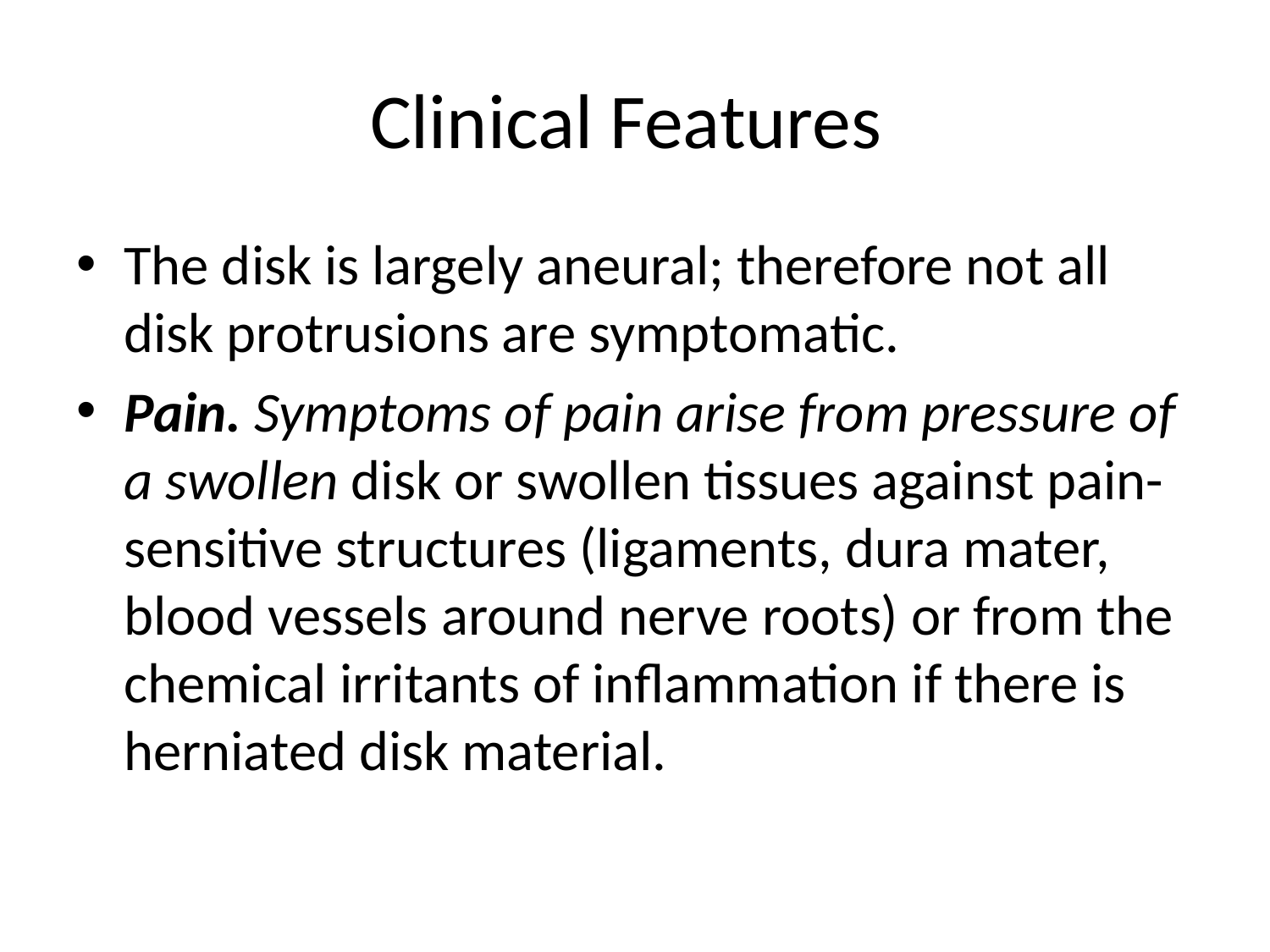

# Clinical Features
The disk is largely aneural; therefore not all disk protrusions are symptomatic.
Pain. Symptoms of pain arise from pressure of a swollen disk or swollen tissues against pain-sensitive structures (ligaments, dura mater, blood vessels around nerve roots) or from the chemical irritants of inflammation if there is herniated disk material.